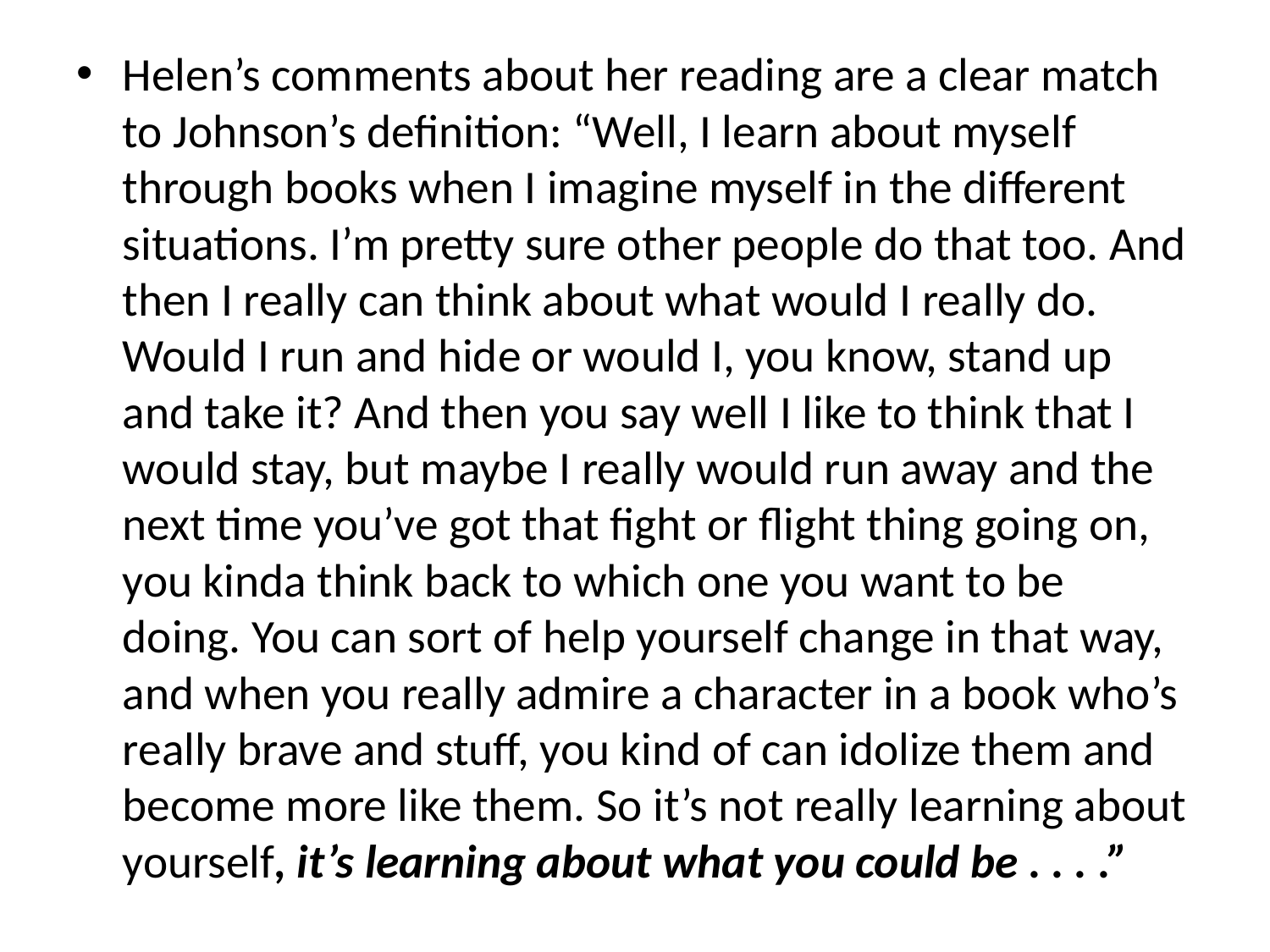

#
Helen’s comments about her reading are a clear match to Johnson’s definition: “Well, I learn about myself through books when I imagine myself in the different situations. I’m pretty sure other people do that too. And then I really can think about what would I really do. Would I run and hide or would I, you know, stand up and take it? And then you say well I like to think that I would stay, but maybe I really would run away and the next time you’ve got that fight or flight thing going on, you kinda think back to which one you want to be doing. You can sort of help yourself change in that way, and when you really admire a character in a book who’s really brave and stuff, you kind of can idolize them and become more like them. So it’s not really learning about yourself, it’s learning about what you could be . . . .”